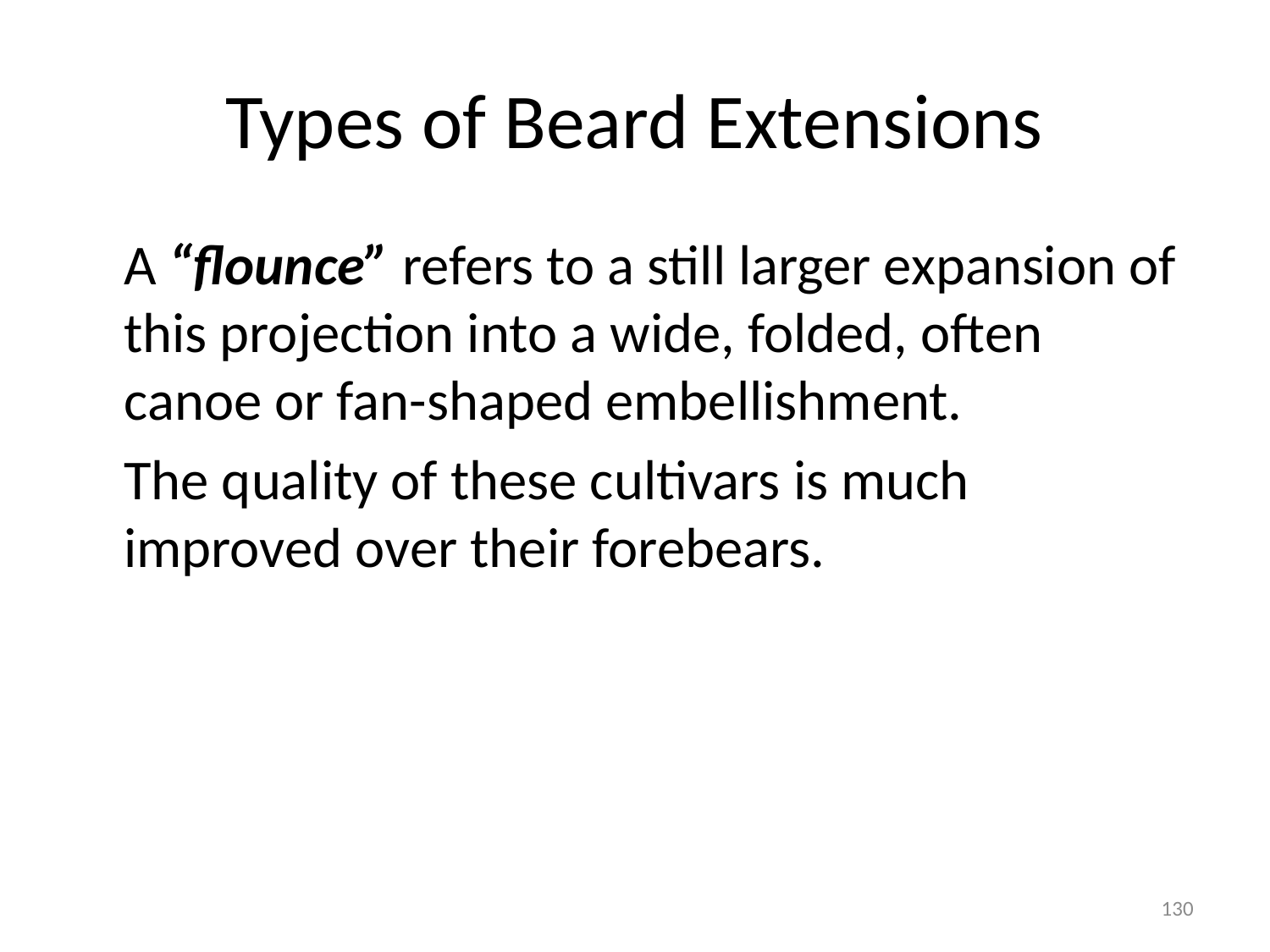

# Types of Beard Extensions
	A “flounce” refers to a still larger expansion of this projection into a wide, folded, often canoe or fan-shaped embellishment.
	The quality of these cultivars is much improved over their forebears.
130